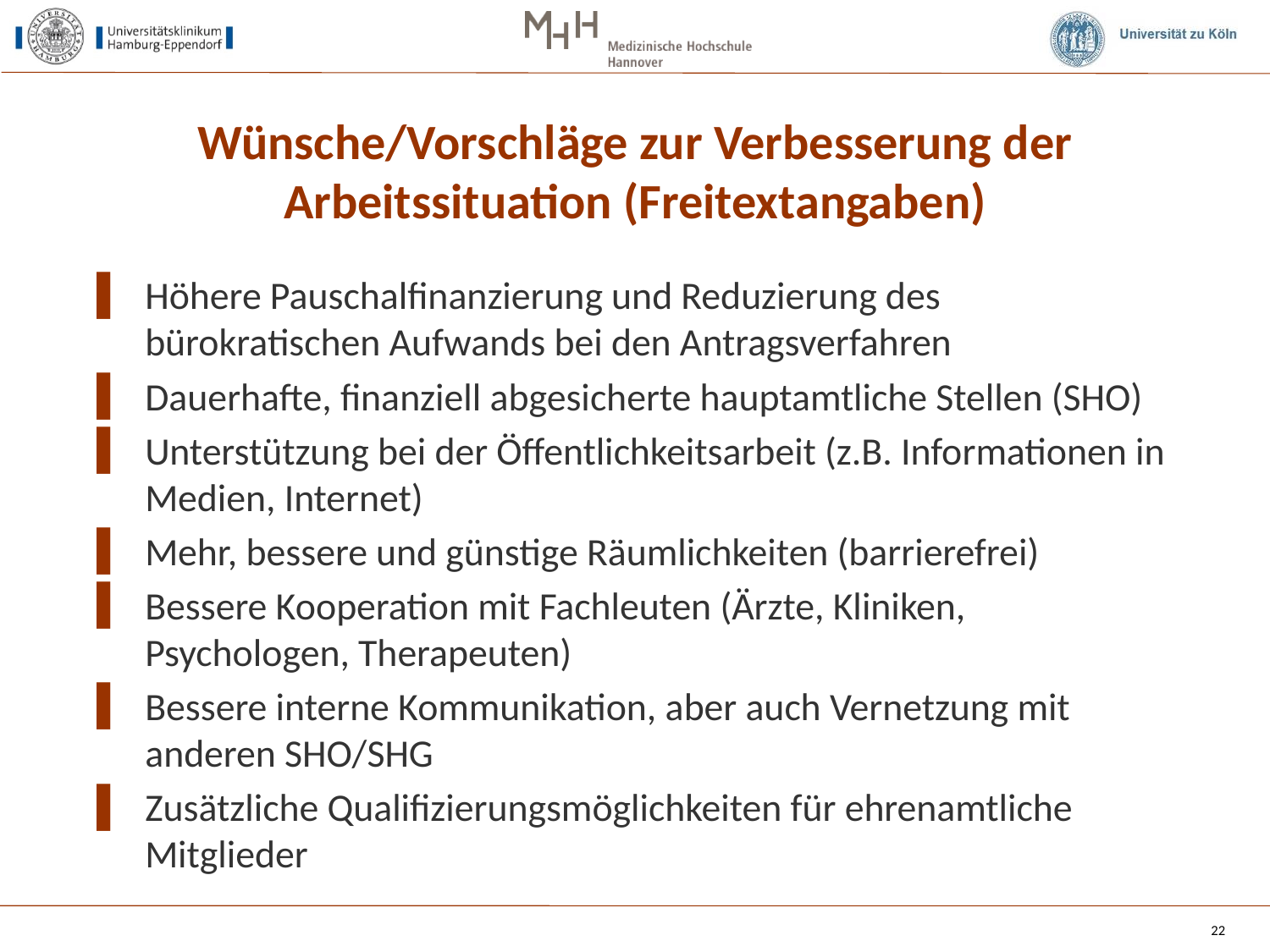

# Wünsche/Vorschläge zur Verbesserung der Arbeitssituation (Freitextangaben)
Höhere Pauschalfinanzierung und Reduzierung des bürokratischen Aufwands bei den Antragsverfahren
Dauerhafte, finanziell abgesicherte hauptamtliche Stellen (SHO)
Unterstützung bei der Öffentlichkeitsarbeit (z.B. Informationen in Medien, Internet)
Mehr, bessere und günstige Räumlichkeiten (barrierefrei)
Bessere Kooperation mit Fachleuten (Ärzte, Kliniken, Psychologen, Therapeuten)
Bessere interne Kommunikation, aber auch Vernetzung mit anderen SHO/SHG
Zusätzliche Qualifizierungsmöglichkeiten für ehrenamtliche Mitglieder

22